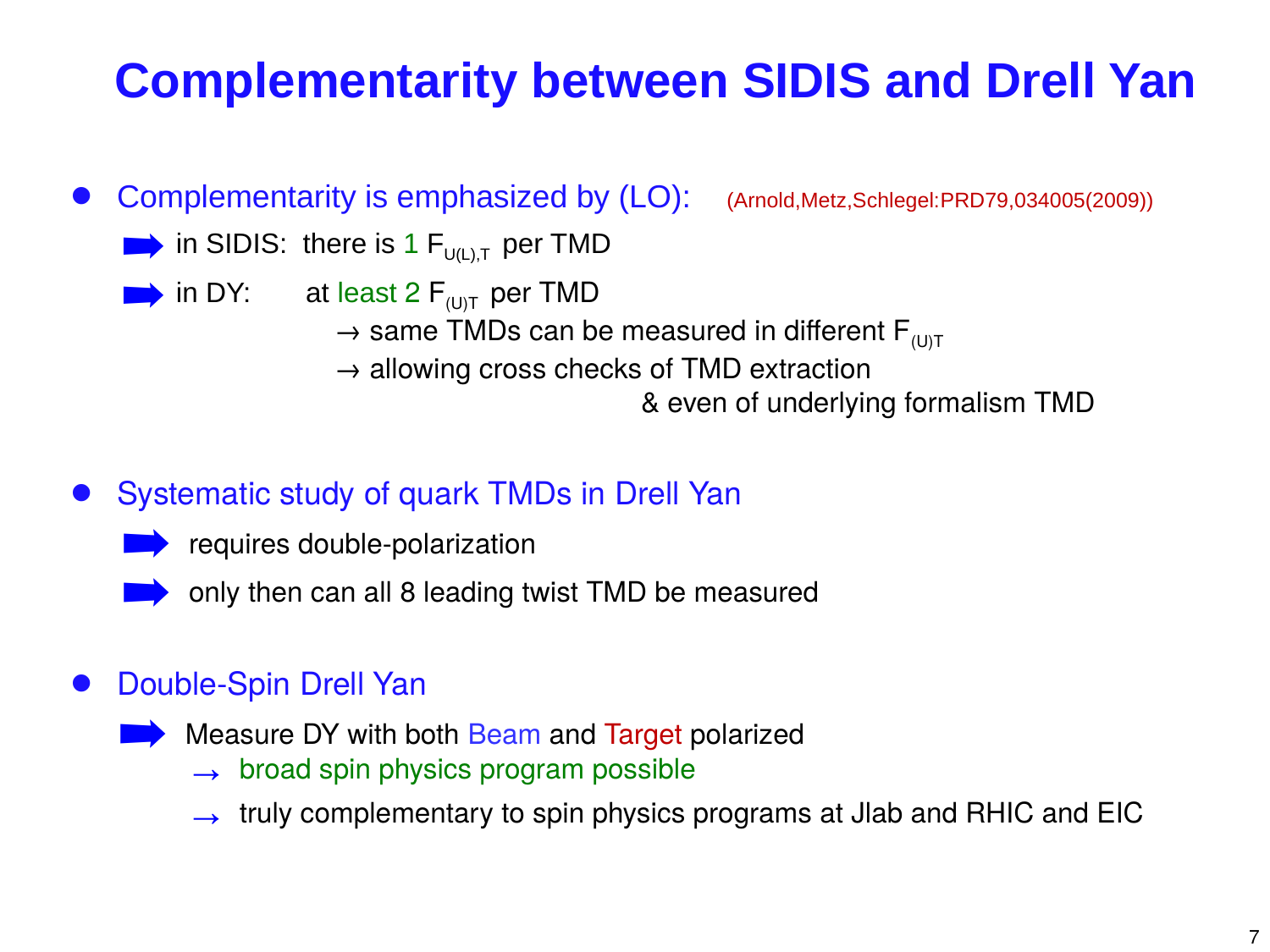

Complementarity between SIDIS and Drell Yan
Complementarity is emphasized by (LO):    (Arnold,Metz,Schlegel:PRD79,034005(2009))
 in SIDIS:  there is 1 FU(L),T  per TMD
 in DY:       at least 2 F(U)T  per TMD
  		→ same TMDs can be measured in different F(U)T
  		→ allowing cross checks of TMD extraction
			                            & even of underlying formalism TMD

Systematic study of quark TMDs in Drell Yan
  requires double-polarization
  only then can all 8 leading twist TMD be measured

Double-Spin Drell Yan
  Measure DY with both Beam and Target polarized
 broad spin physics program possible
 truly complementary to spin physics programs at Jlab and RHIC and EIC

7